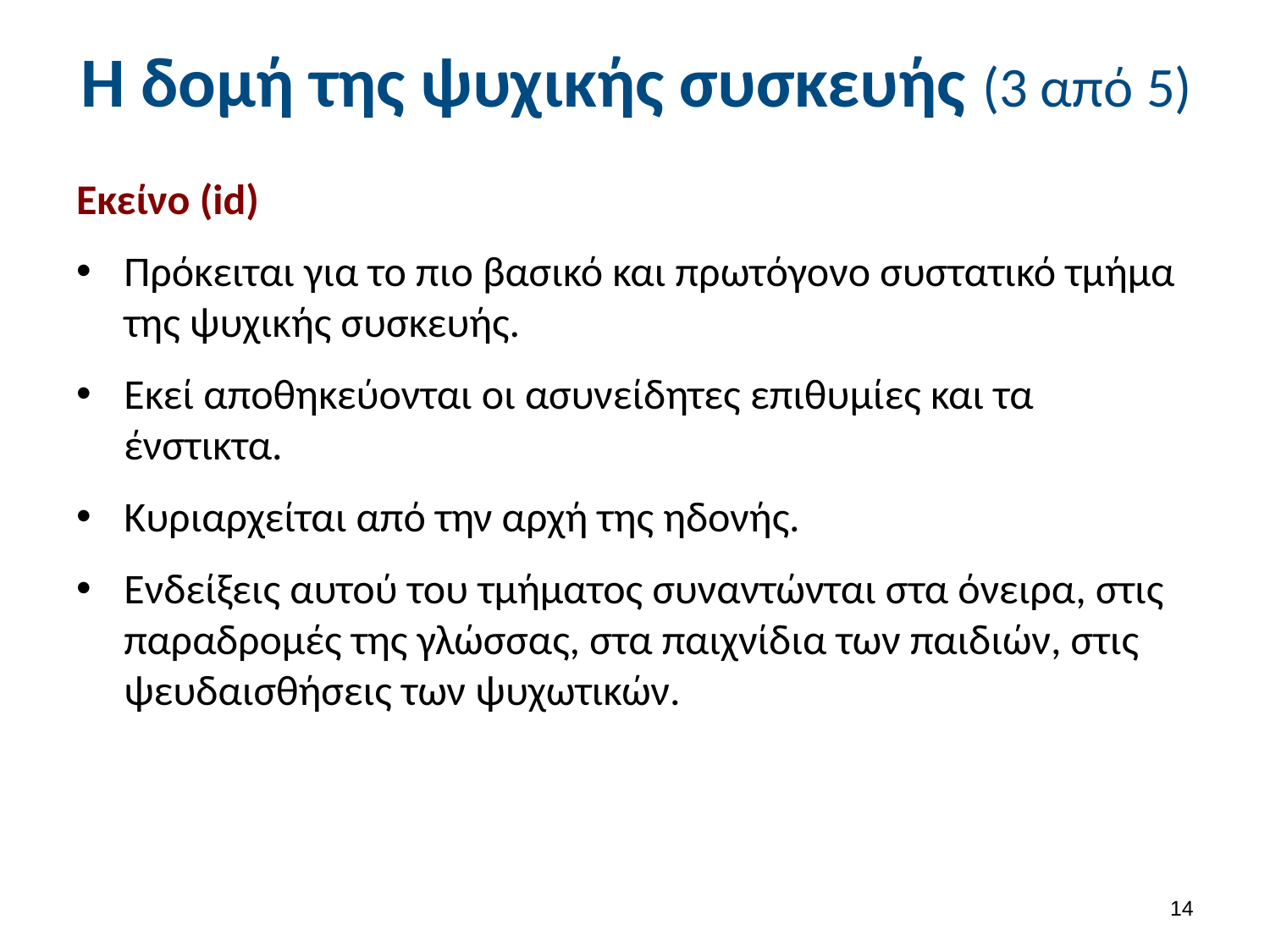

# Η δομή της ψυχικής συσκευής (3 από 5)
Εκείνο (id)
Πρόκειται για το πιο βασικό και πρωτόγονο συστατικό τμήμα της ψυχικής συσκευής.
Εκεί αποθηκεύονται οι ασυνείδητες επιθυμίες και τα ένστικτα.
Κυριαρχείται από την αρχή της ηδονής.
Ενδείξεις αυτού του τμήματος συναντώνται στα όνειρα, στις παραδρομές της γλώσσας, στα παιχνίδια των παιδιών, στις ψευδαισθήσεις των ψυχωτικών.

14